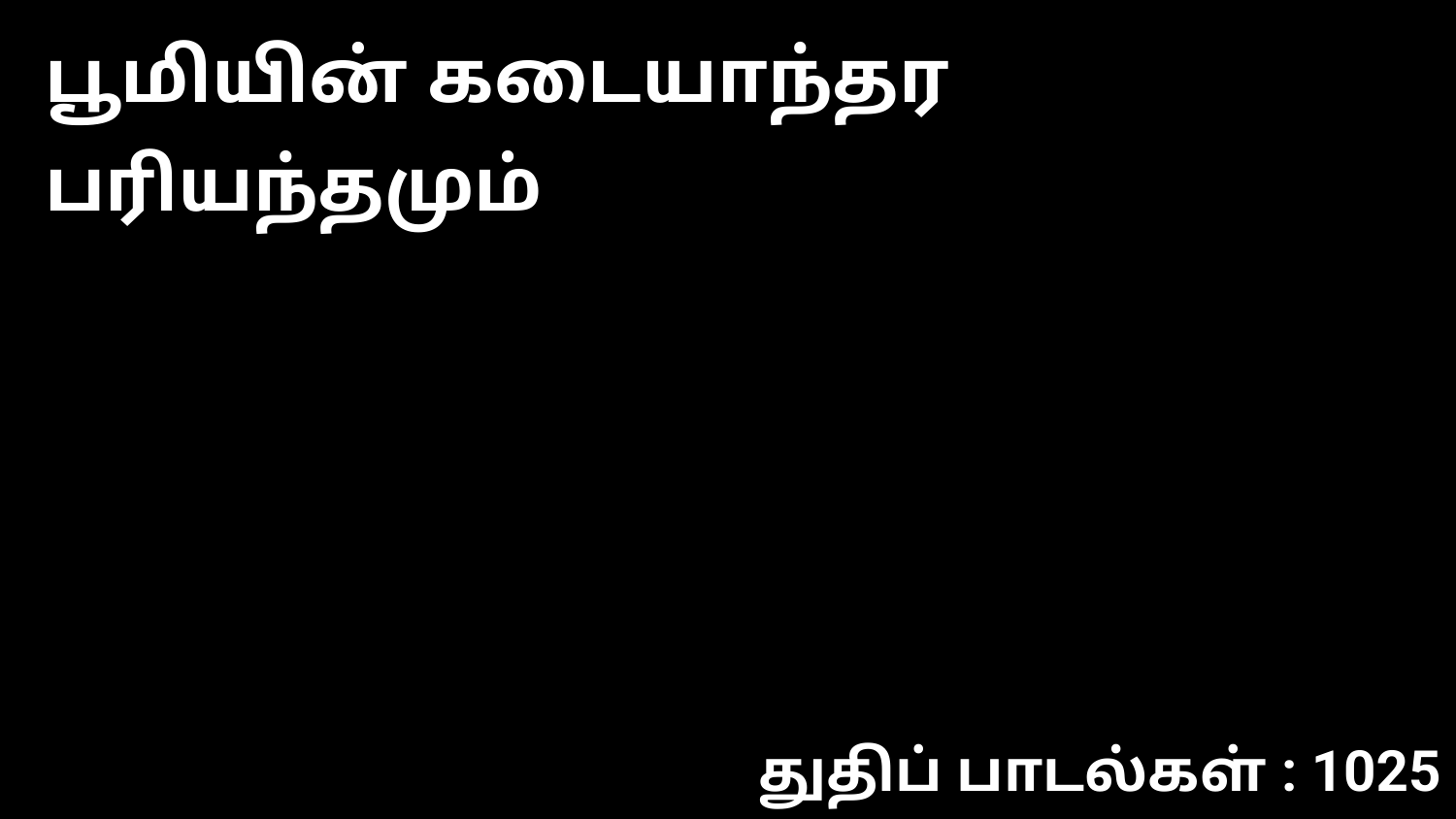

பூமியின் கடையாந்தர பரியந்தமும்
துதிப் பாடல்கள் : 1025